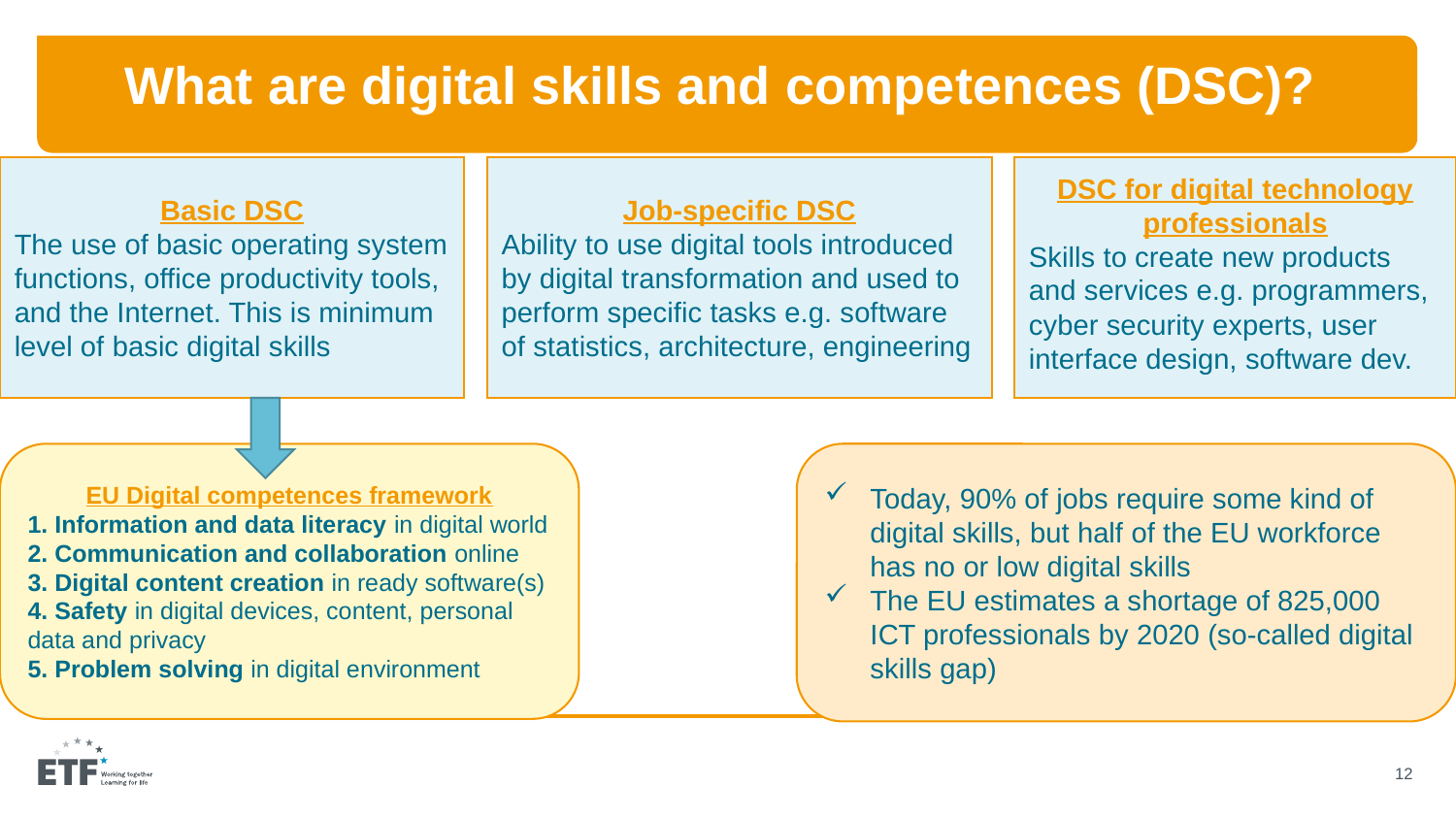

# What are digital skills and competences (DSC)?
Basic DSC
The use of basic operating system functions, office productivity tools, and the Internet. This is minimum level of basic digital skills
Job-specific DSC
Ability to use digital tools introduced by digital transformation and used to perform specific tasks e.g. software of statistics, architecture, engineering

DSC for digital technology professionals
Skills to create new products and services e.g. programmers, cyber security experts, user interface design, software dev.

EU Digital competences framework
1. Information and data literacy in digital world
2. Communication and collaboration online
3. Digital content creation in ready software(s)
4. Safety in digital devices, content, personal data and privacy
5. Problem solving in digital environment
Today, 90% of jobs require some kind of digital skills, but half of the EU workforce has no or low digital skills
The EU estimates a shortage of 825,000 ICT professionals by 2020 (so-called digital skills gap)
12